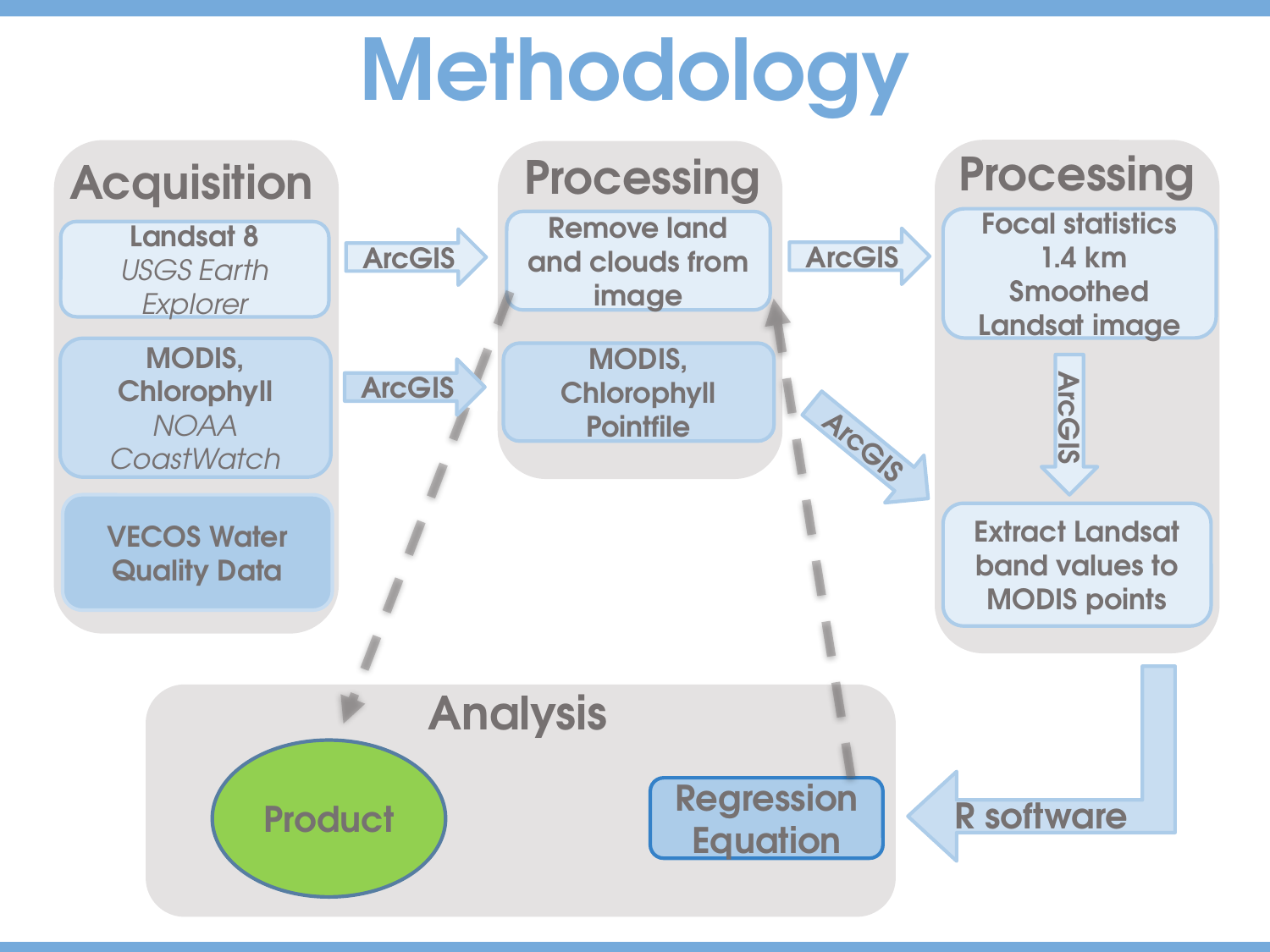

Methodology
Processing

Processing

Acquisition
Focal statistics
 1.4 km Smoothed Landsat image
Remove land and clouds from image
Landsat 8
USGS Earth Explorer
ArcGIS
ArcGIS
MODIS, Chlorophyll
NOAA CoastWatch
MODIS, Chlorophyll Pointfile
ArcGIS
ArcGIS
ArcGIS

VECOS Water Quality Data
Extract Landsat band values to MODIS points

Analysis
Product
Regression Equation
R software